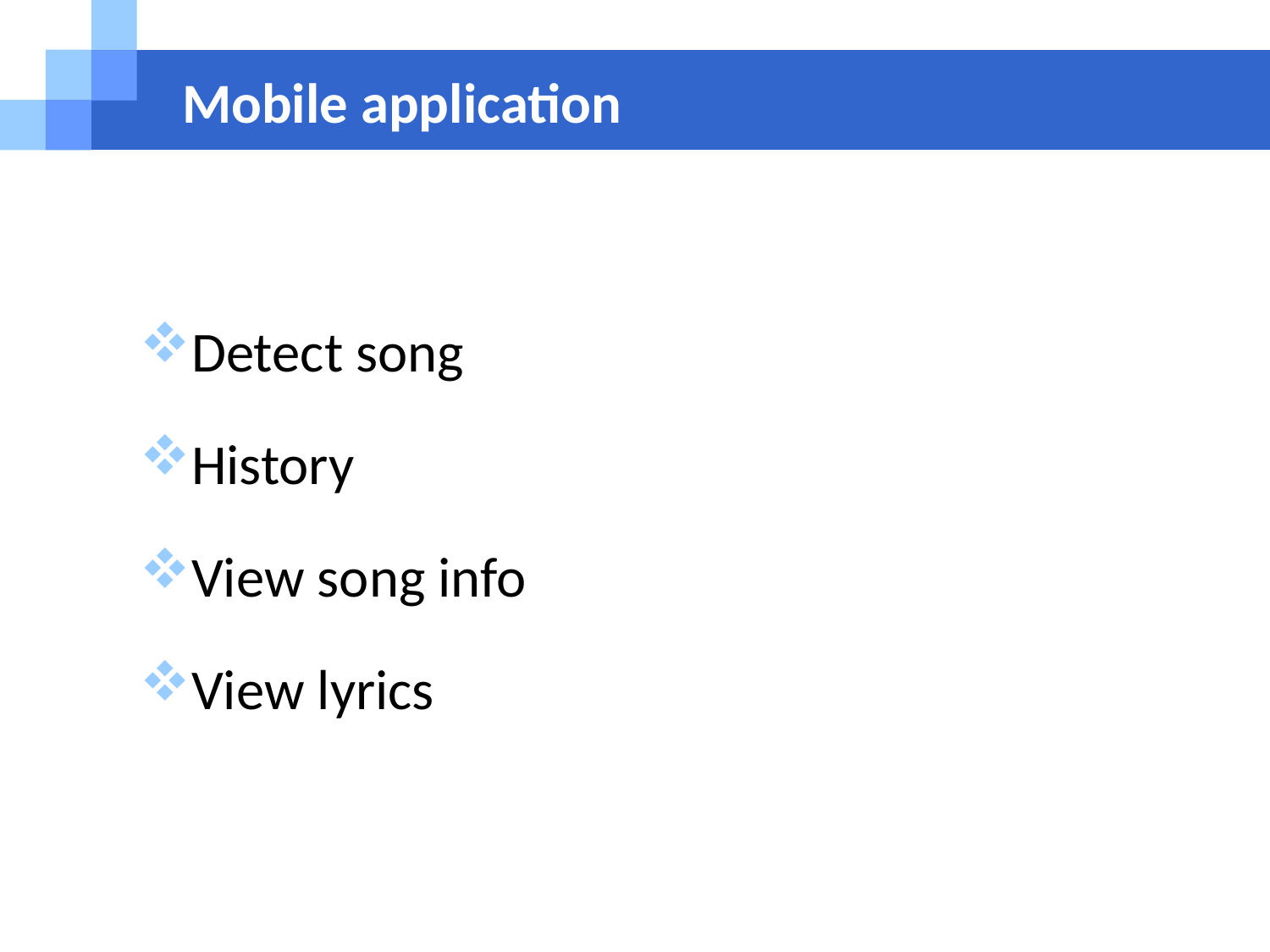

# Mobile application
Detect song
History
View song info
View lyrics